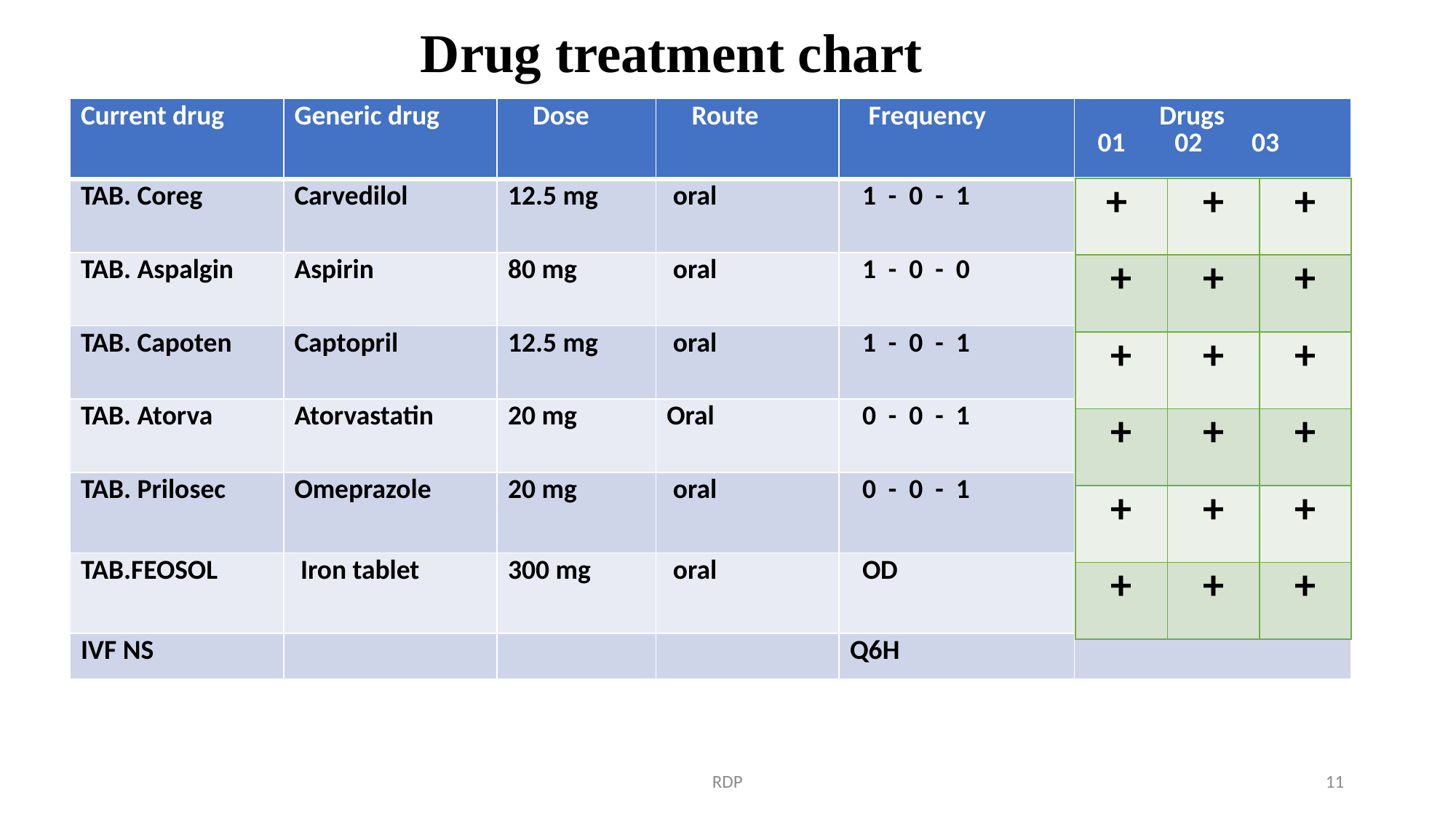

Drug treatment chart
| Current drug | Generic drug | Dose | Route | Frequency | Drugs 01 02 03 |
| --- | --- | --- | --- | --- | --- |
| TAB. Coreg | Carvedilol | 12.5 mg | oral | 1 - 0 - 1 |  |
| TAB. Aspalgin | Aspirin | 80 mg | oral | 1 - 0 - 0 |  |
| TAB. Capoten | Captopril | 12.5 mg | oral | 1 - 0 - 1 |  |
| TAB. Atorva | Atorvastatin | 20 mg | Oral | 0 - 0 - 1 |  |
| TAB. Prilosec | Omeprazole | 20 mg | oral | 0 - 0 - 1 |  |
| TAB.FEOSOL | Iron tablet | 300 mg | oral | OD |  |
| IVF NS |  |  |  | Q6H |  |
| + | + | + |
| --- | --- | --- |
| + | + | + |
| + | + | + |
| + | + | + |
| + | + | + |
| + | + | + |
RDP
11